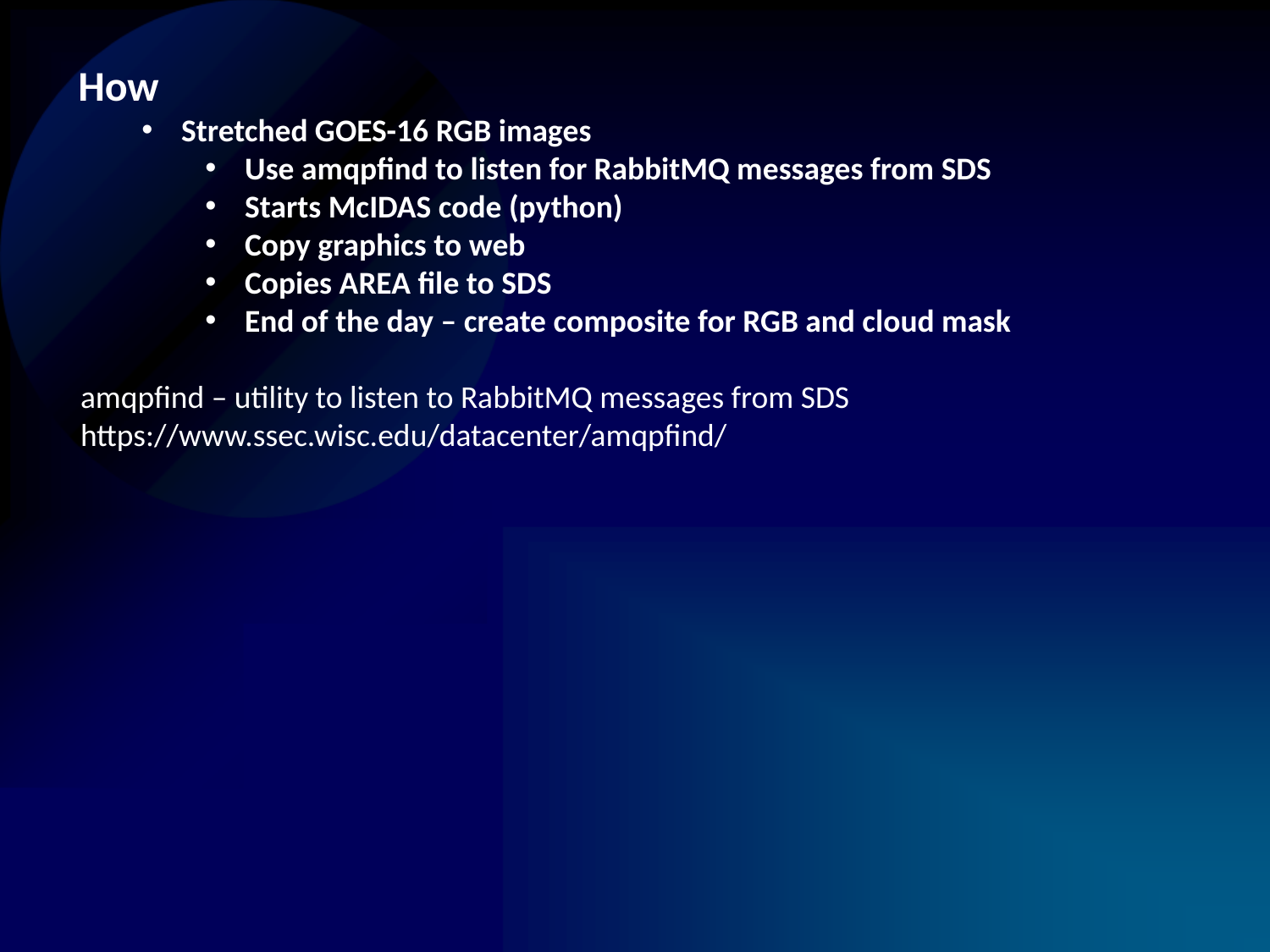

How
Stretched GOES-16 RGB images
Use amqpfind to listen for RabbitMQ messages from SDS
Starts McIDAS code (python)
Copy graphics to web
Copies AREA file to SDS
End of the day – create composite for RGB and cloud mask
amqpfind – utility to listen to RabbitMQ messages from SDS
https://www.ssec.wisc.edu/datacenter/amqpfind/